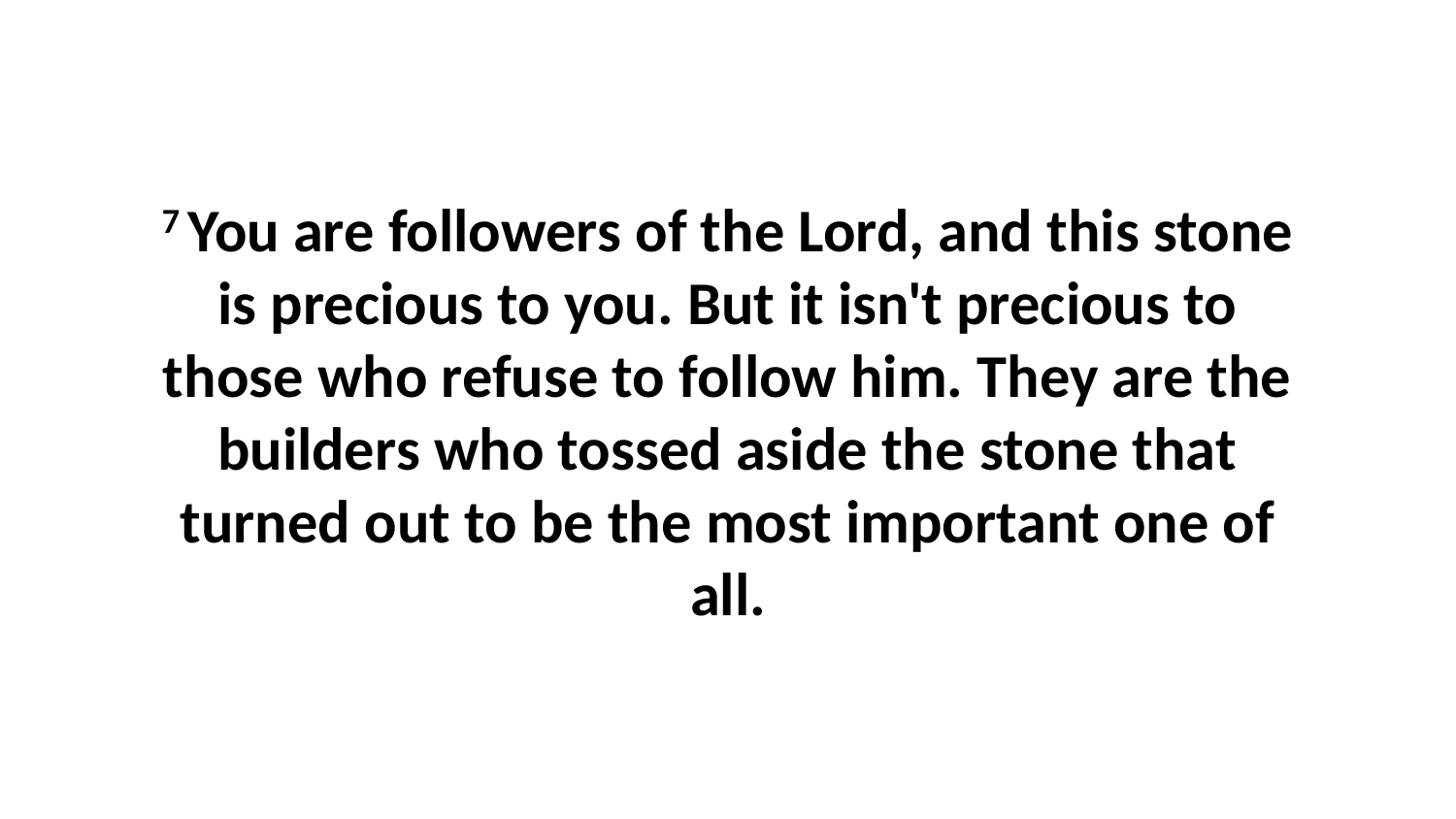

7 You are followers of the Lord, and this stone is precious to you. But it isn't precious to those who refuse to follow him. They are the builders who tossed aside the stone that turned out to be the most important one of all.